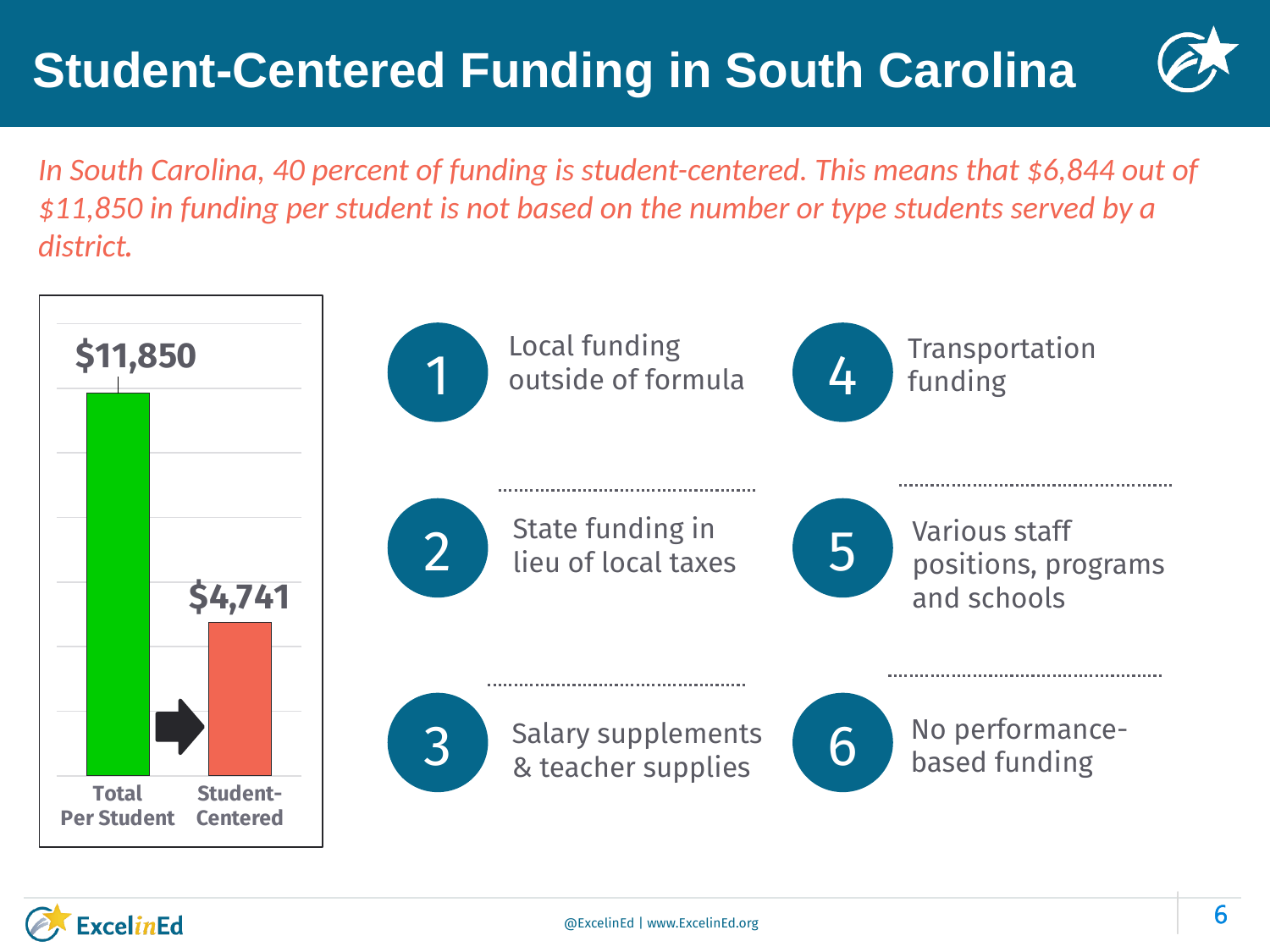

# Student-Centered Funding in South Carolina
In South Carolina, 40 percent of funding is student-centered. This means that $6,844 out of $11,850 in funding per student is not based on the number or type students served by a district.

### Chart

| Category |  |
|---|---|
| Total
Per Student | 11850.249294673133 |
| Student-
Centered | 4740.653672551716 |
Local funding outside of formula
1
4
Transportation funding
2
5
State funding in lieu of local taxes
Various staff positions, programs and schools
3
6
No performance-based funding
Salary supplements & teacher supplies